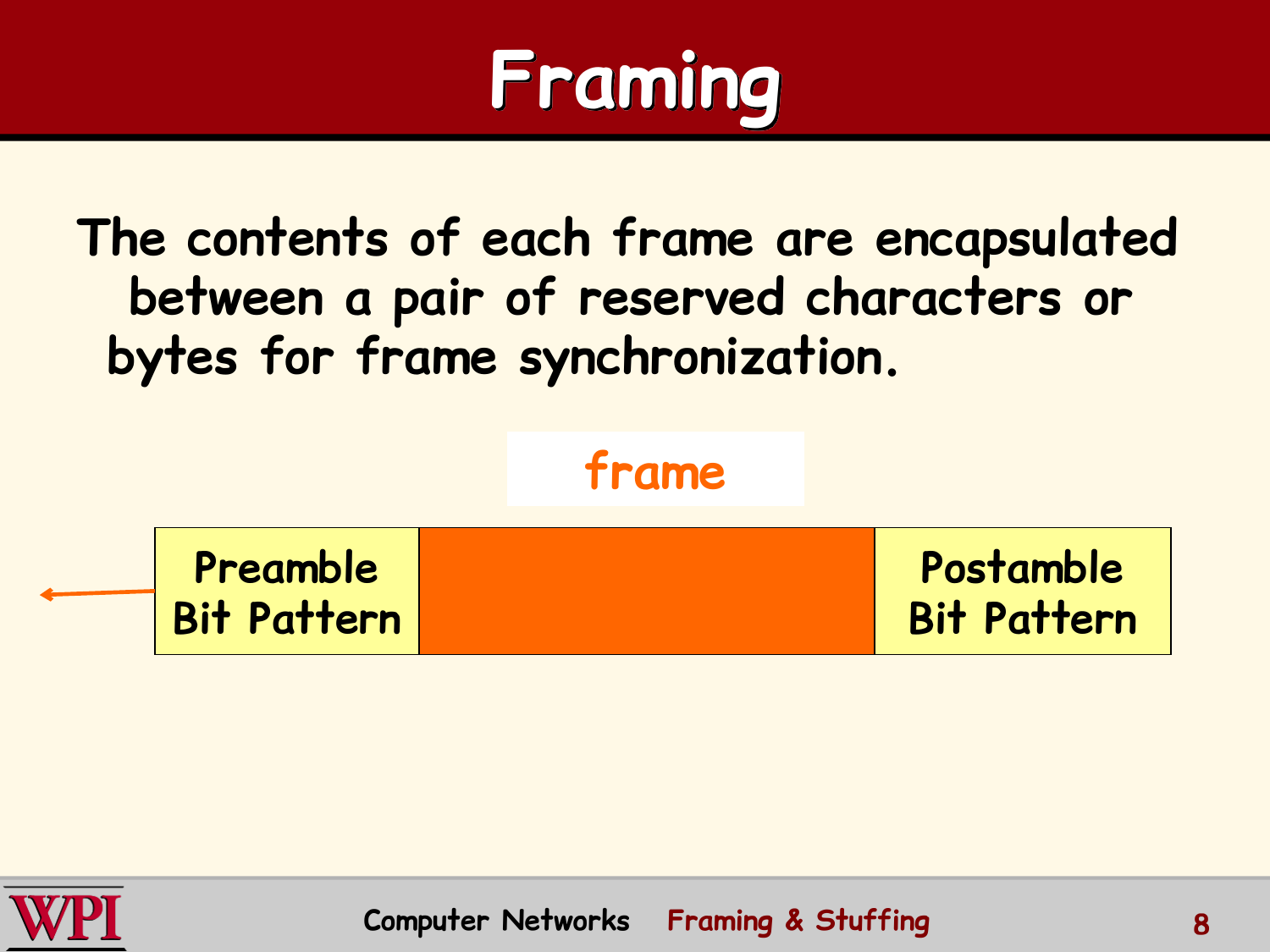

# Framing
The contents of each frame are encapsulated  between a pair of reserved characters or bytes for frame synchronization.
frame
Preamble
Bit Pattern

Postamble
Bit Pattern
 Computer Networks   Framing & Stuffing
8